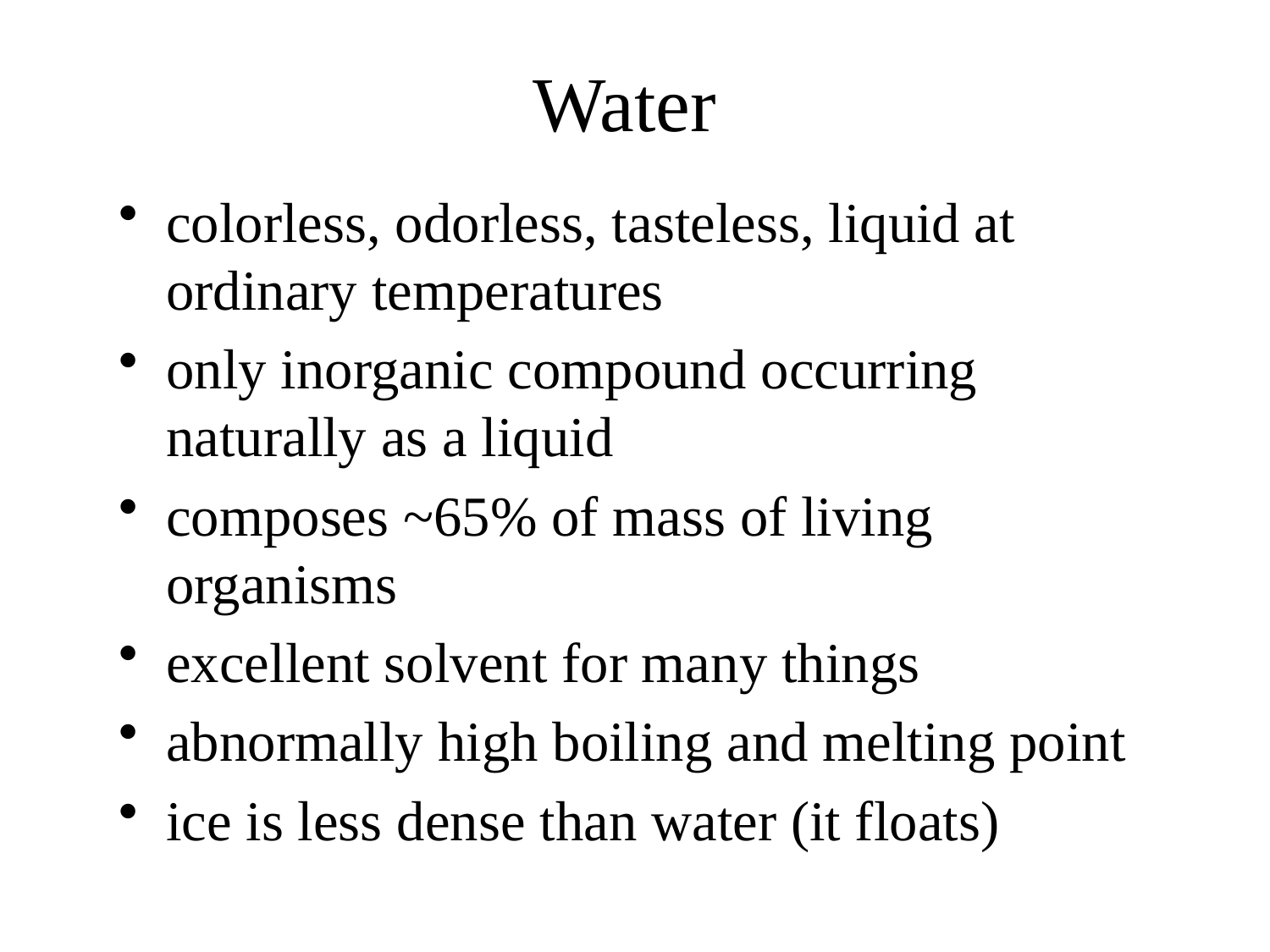

# Water
colorless, odorless, tasteless, liquid at ordinary temperatures
only inorganic compound occurring naturally as a liquid
composes ~65% of mass of living organisms
excellent solvent for many things
abnormally high boiling and melting point
ice is less dense than water (it floats)